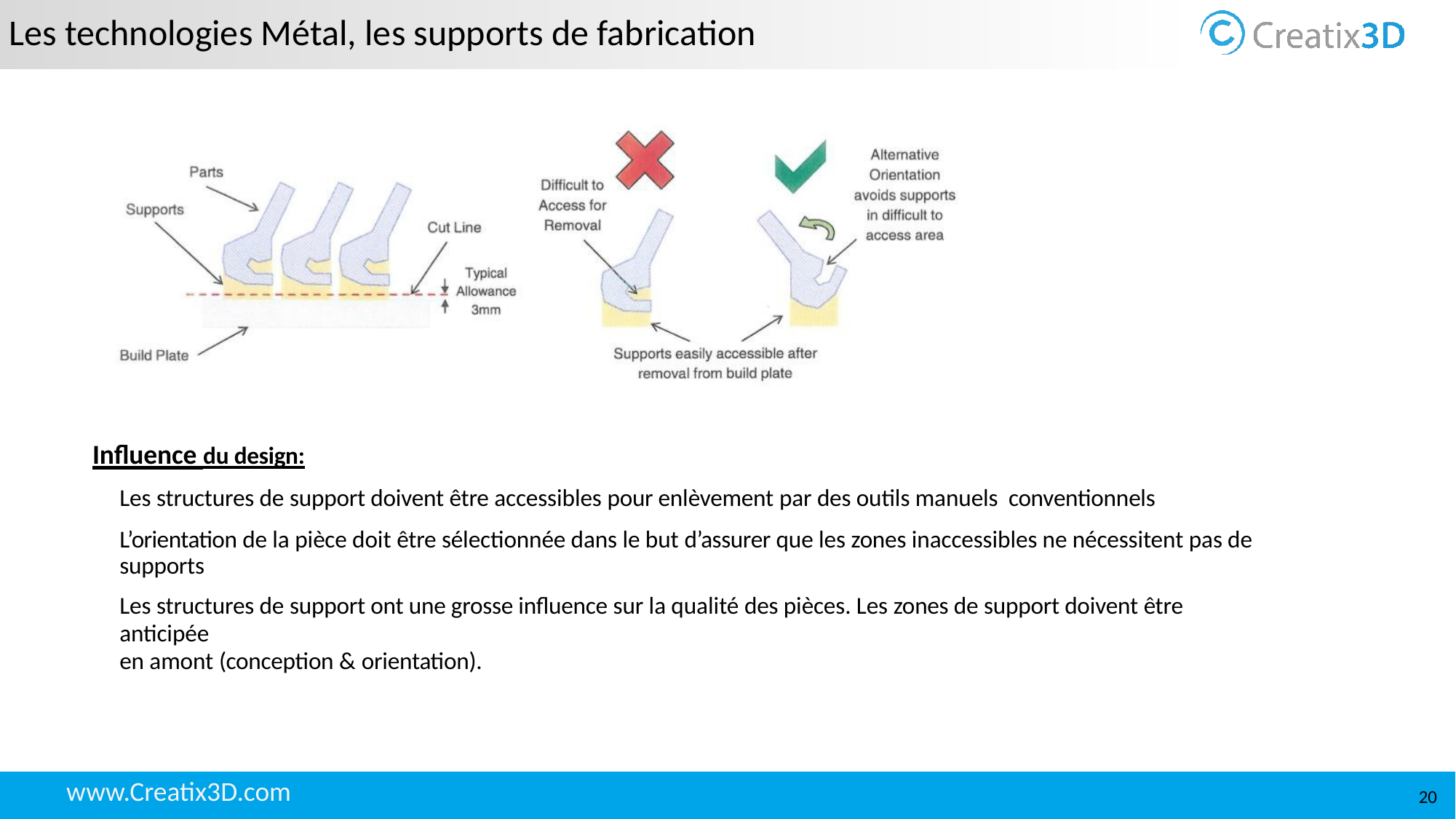

Les technologies Métal, les supports de fabrication

Influence du design:
Les structures de support doivent être accessibles pour enlèvement par des outils manuels conventionnels
L’orientation de la pièce doit être sélectionnée dans le but d’assurer que les zones inaccessibles ne nécessitent pas de  supports
Les structures de support ont une grosse influence sur la qualité des pièces. Les zones de support doivent être  anticipée
en amont (conception & orientation).
20